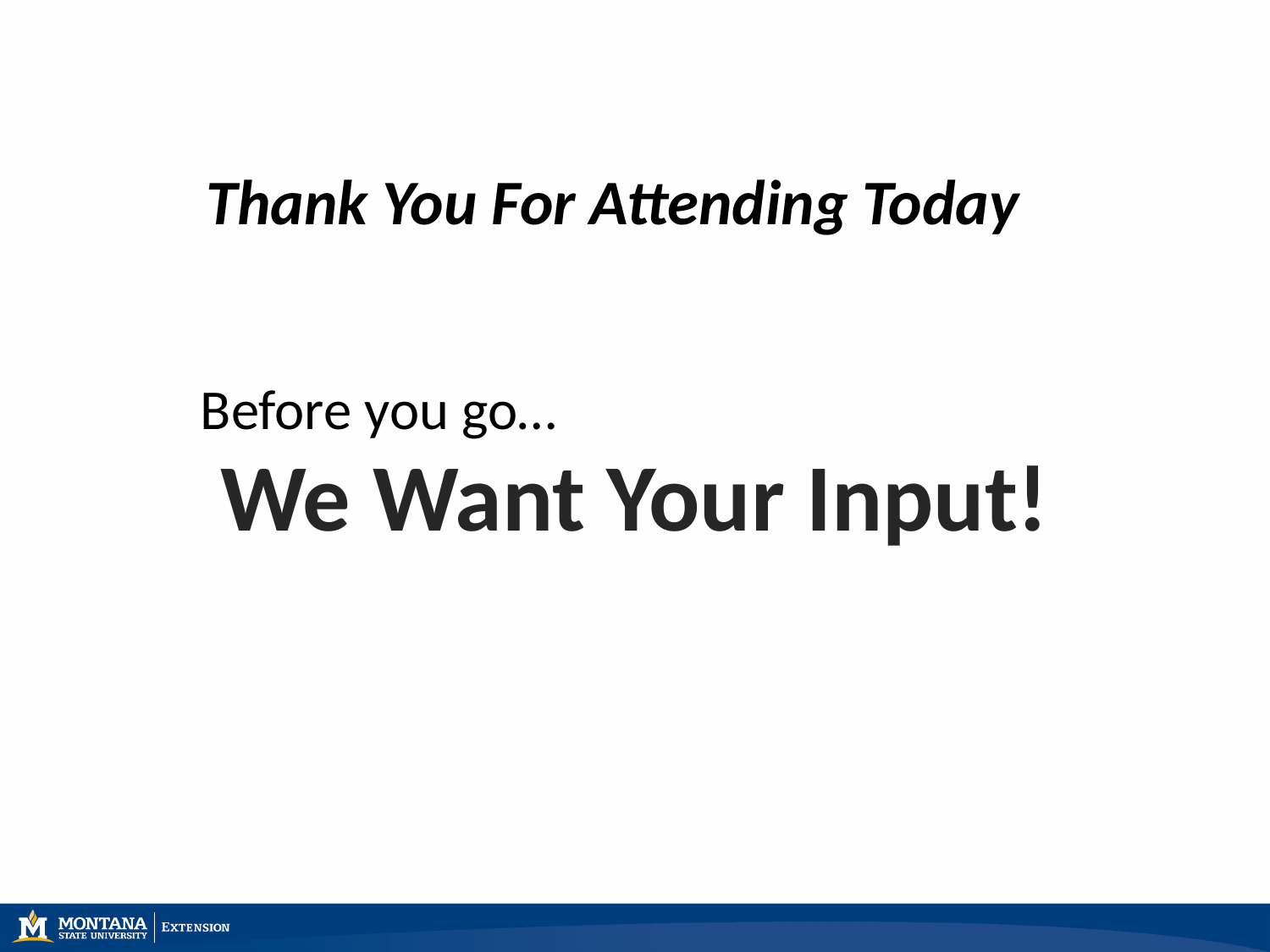

Thank You For Attending Today

Before you go…
We Want Your Input!